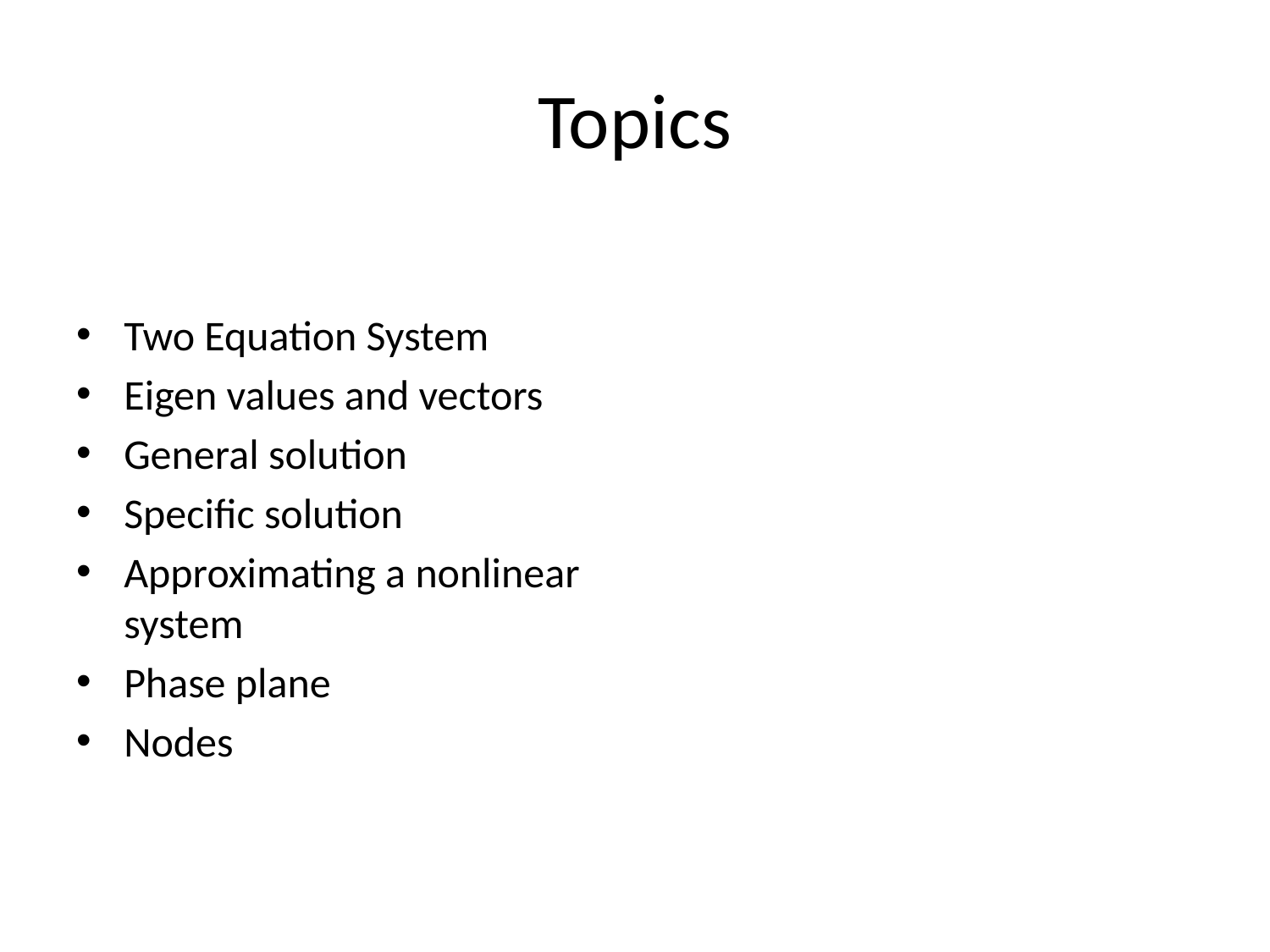

# Topics

Two Equation System
Eigen values and vectors
General solution
Specific solution
Approximating a nonlinear system
Phase plane
Nodes